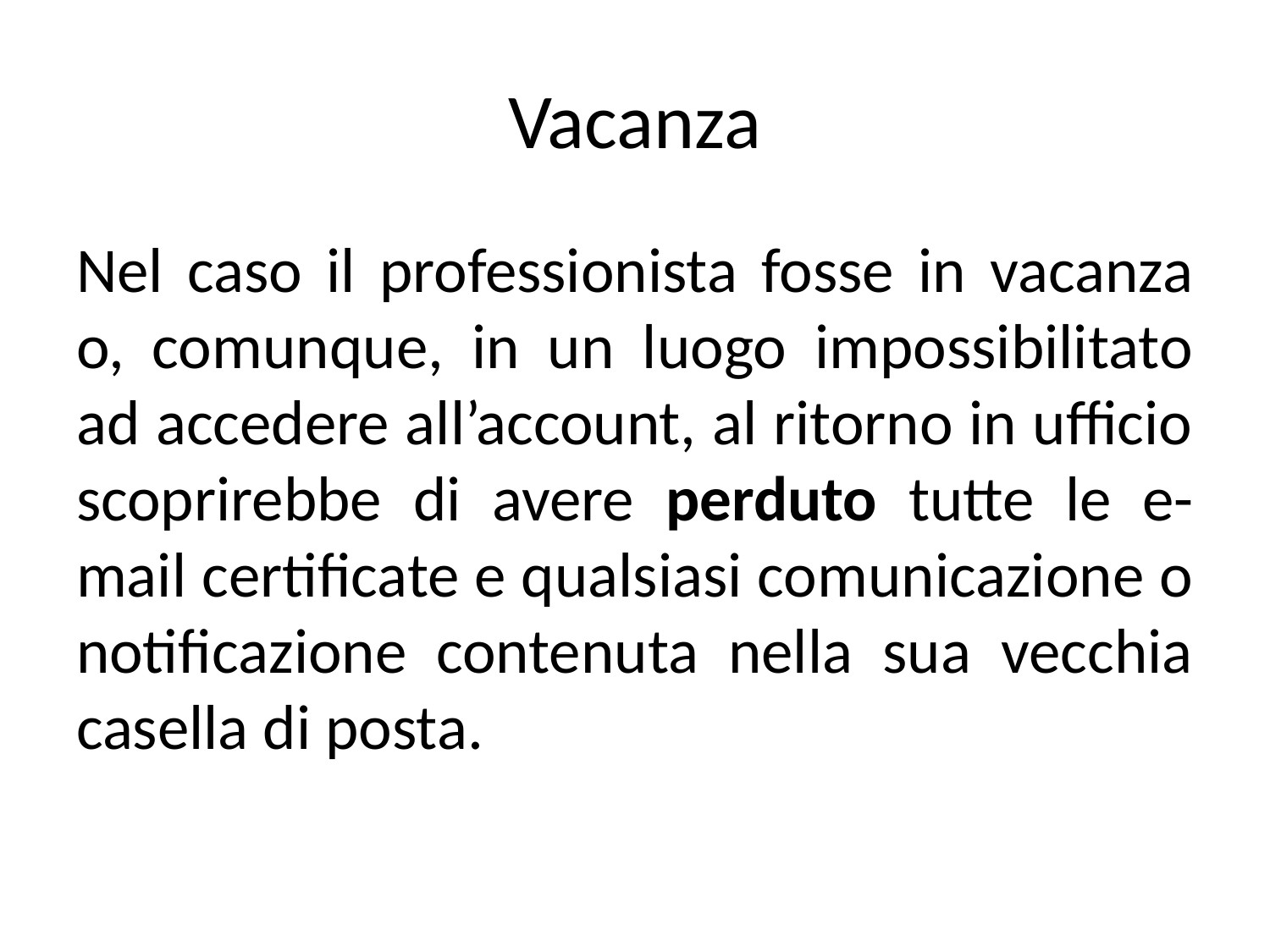

# Vacanza
Nel caso il professionista fosse in vacanza o, comunque, in un luogo impossibilitato ad accedere all’account, al ritorno in ufficio scoprirebbe di avere perduto tutte le e-mail certificate e qualsiasi comunicazione o notificazione contenuta nella sua vecchia casella di posta.